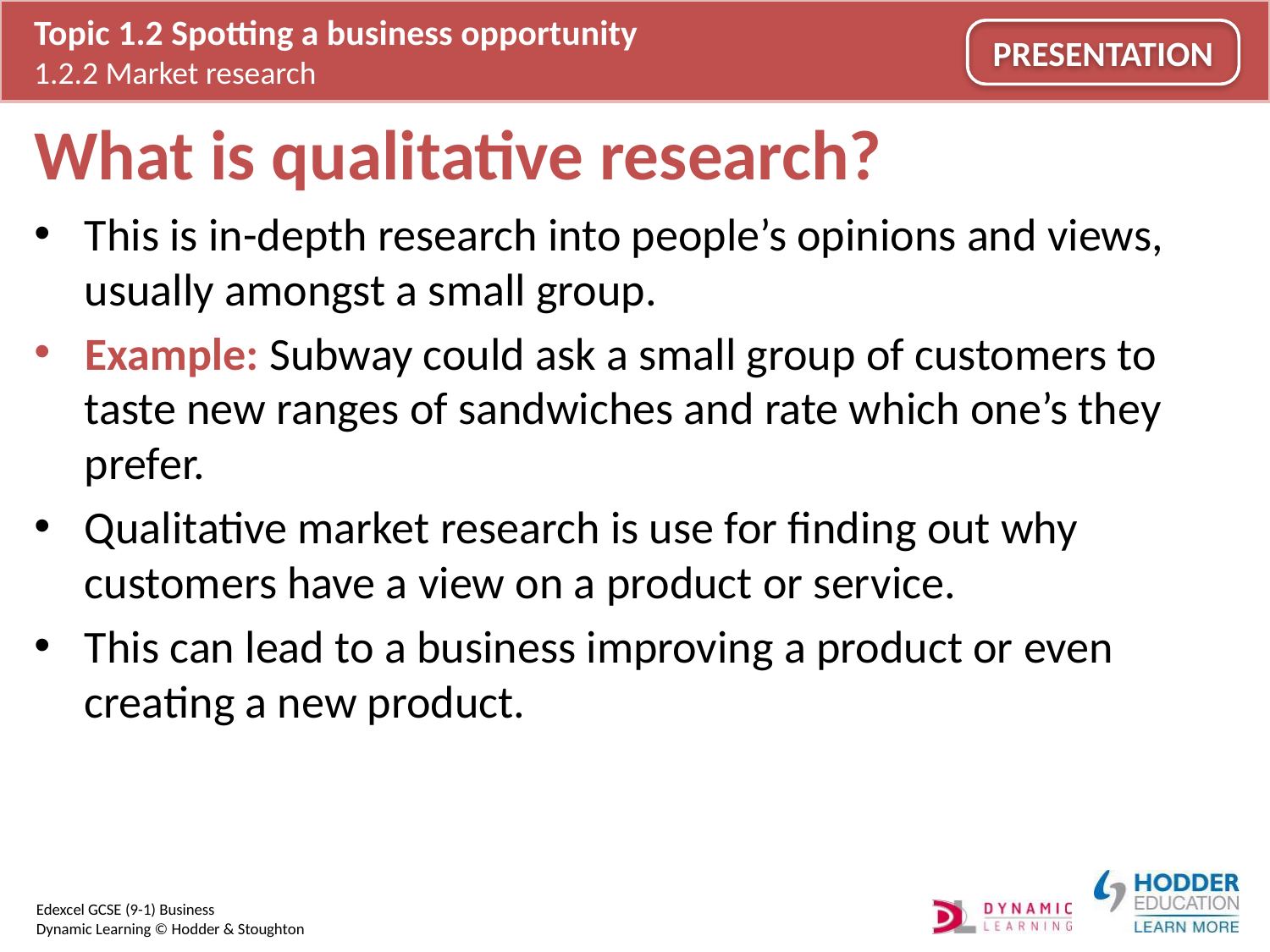

# What is qualitative research?
This is in-depth research into people’s opinions and views, usually amongst a small group.
Example: Subway could ask a small group of customers to taste new ranges of sandwiches and rate which one’s they prefer.
Qualitative market research is use for finding out why customers have a view on a product or service.
This can lead to a business improving a product or even creating a new product.